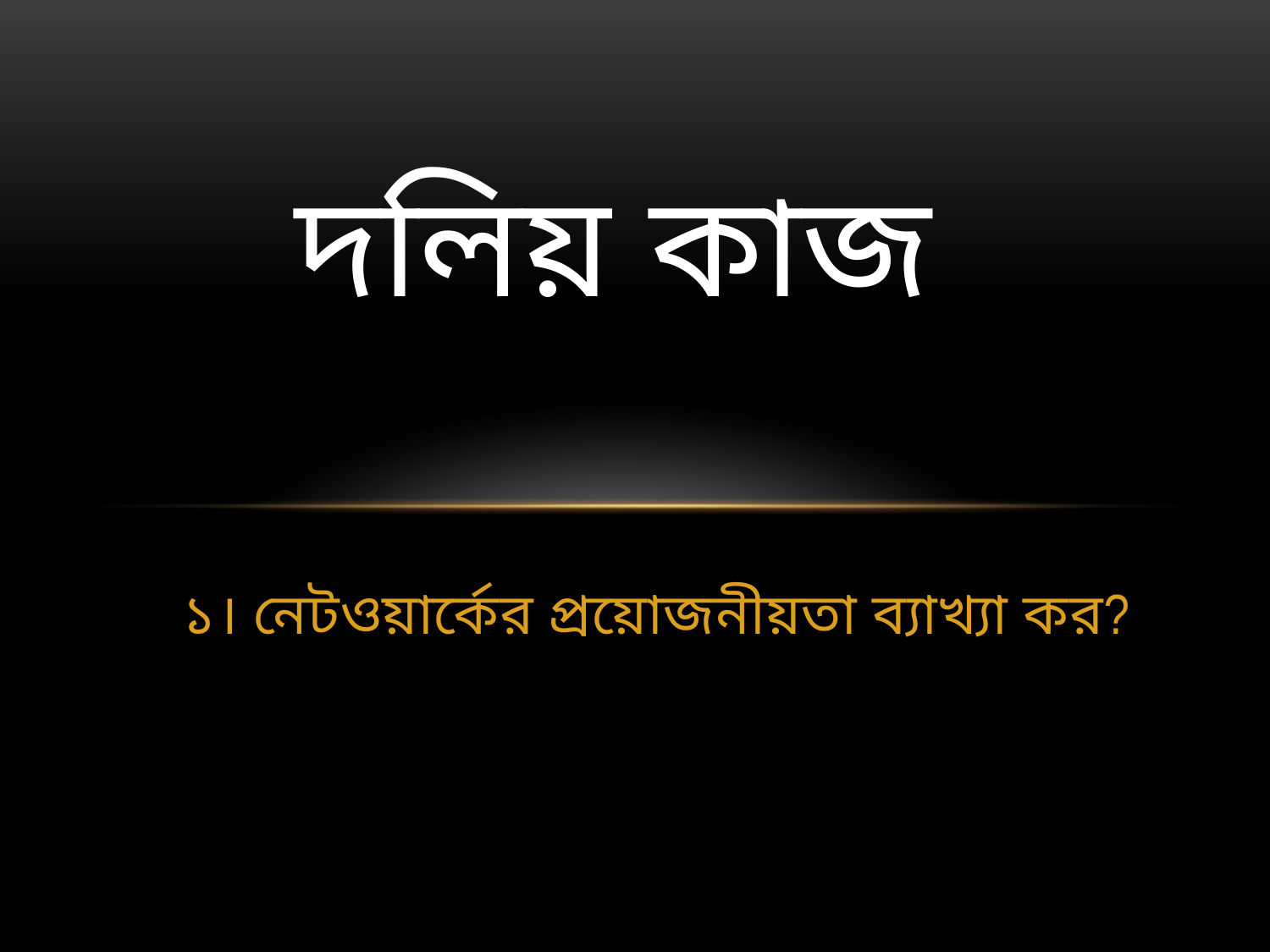

# দলিয় কাজ
১। নেটওয়ার্কের প্রয়োজনীয়তা ব্যাখ্যা কর?